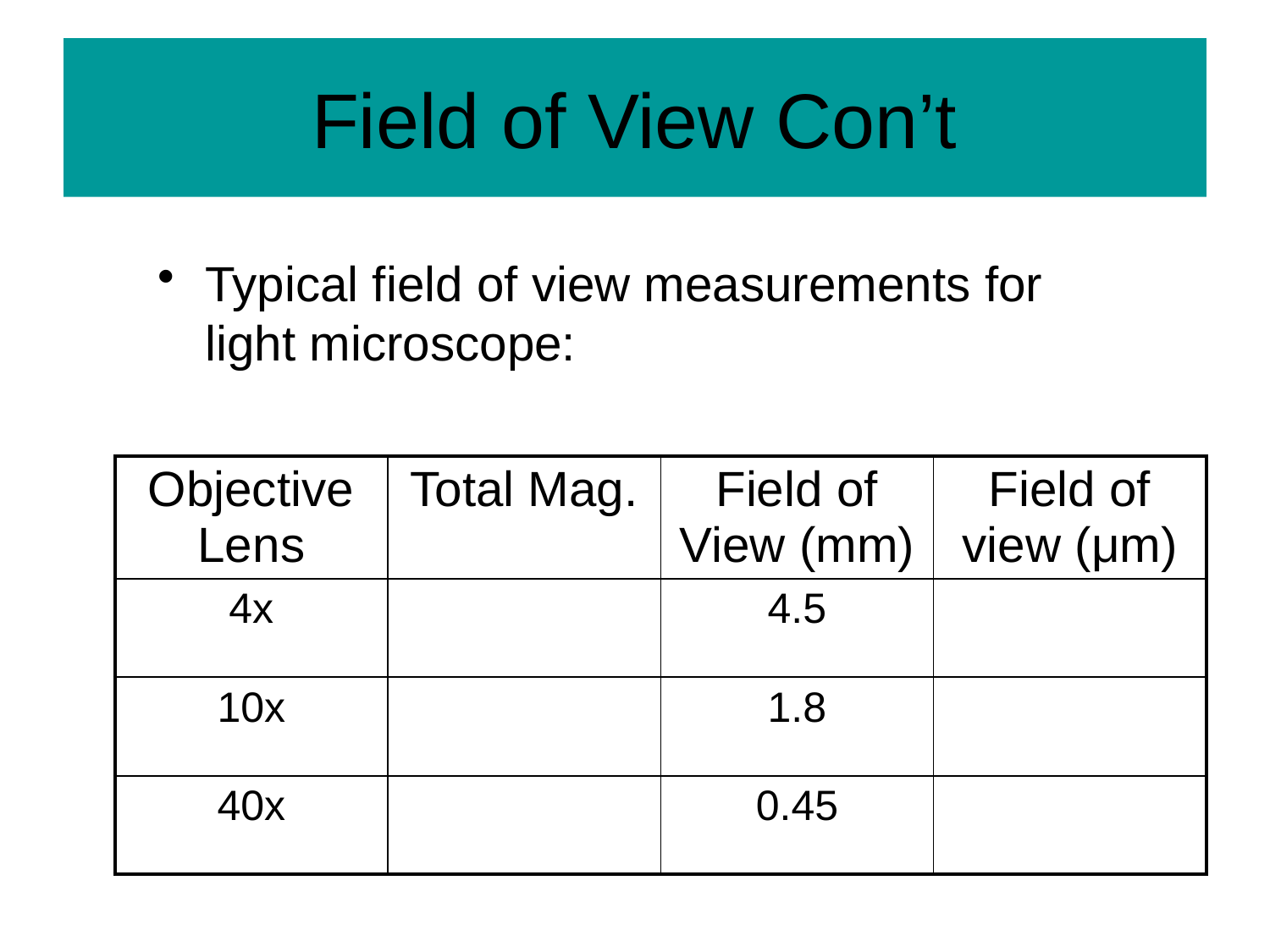

# Field of View Con’t
Typical field of view measurements for light microscope:
| Objective Lens | Total Mag. | Field of View (mm) | Field of view (μm) |
| --- | --- | --- | --- |
| 4x |  | 4.5 |  |
| 10x |  | 1.8 |  |
| 40x |  | 0.45 |  |